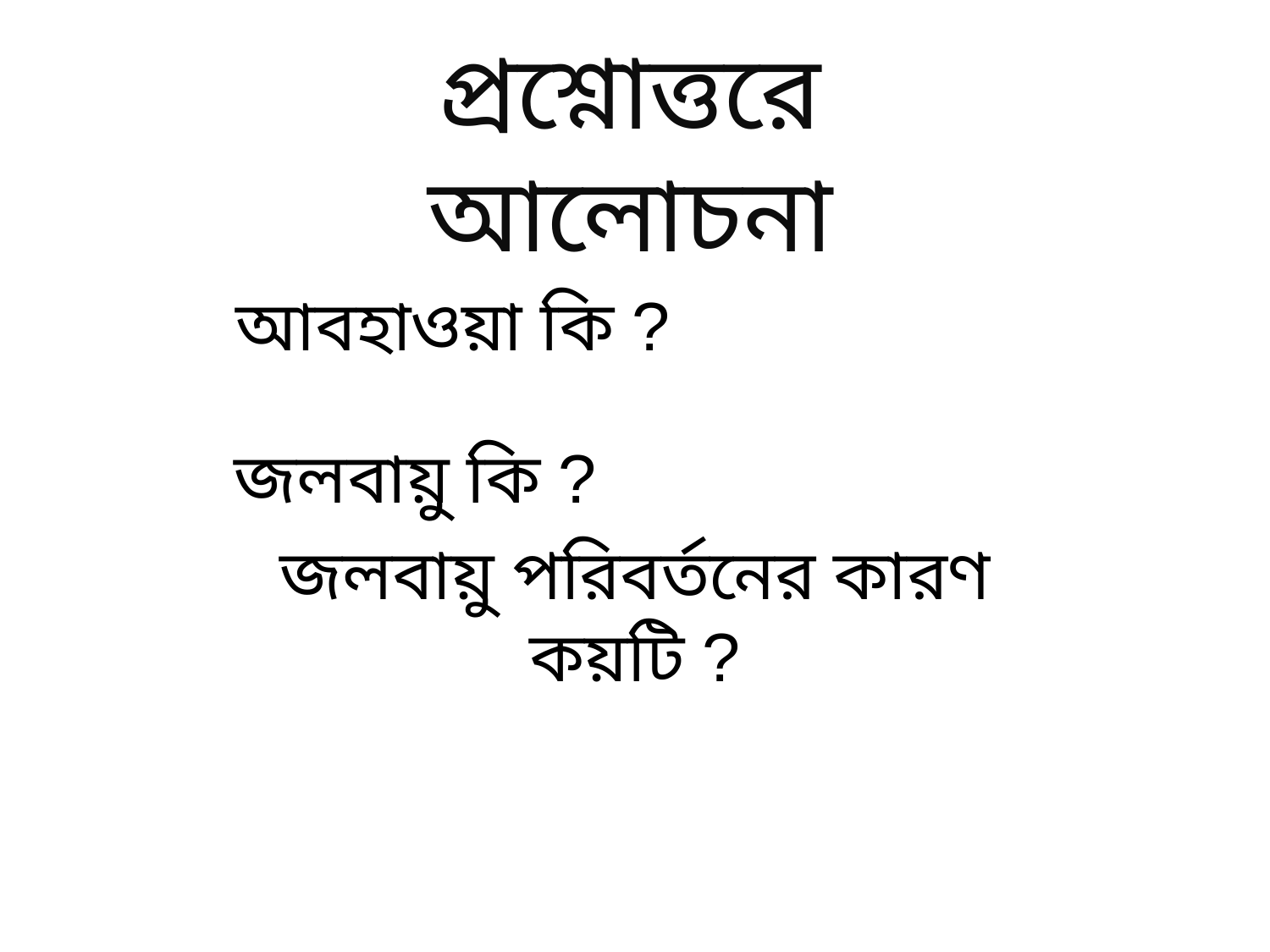

প্রশ্নোত্তরে আলোচনা
আবহাওয়া কি ?
জলবায়ু কি ?
জলবায়ু পরিবর্তনের কারণ কয়টি ?